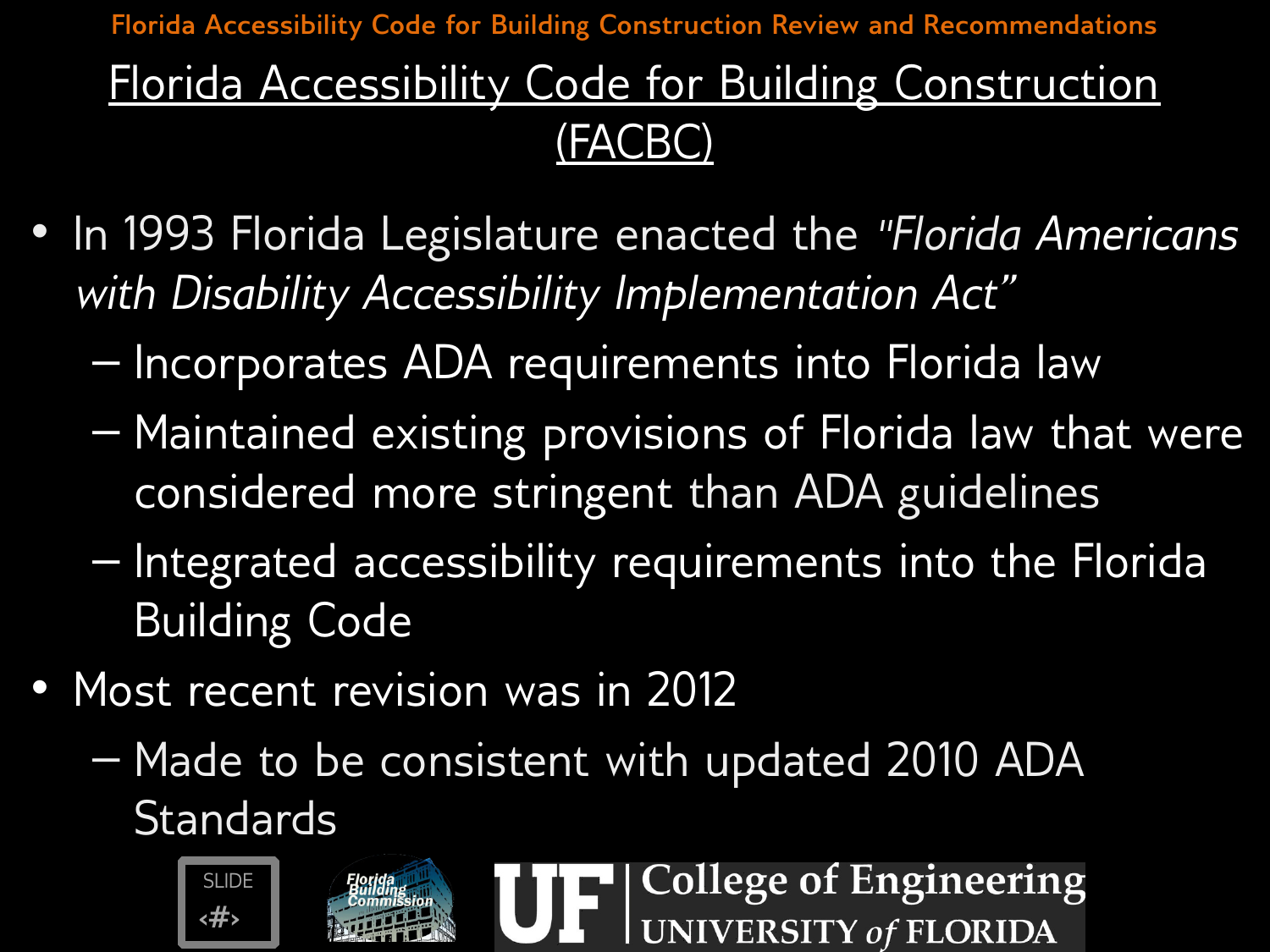

# Florida Accessibility Code for Building Construction (FACBC)
In 1993 Florida Legislature enacted the "Florida Americans with Disability Accessibility Implementation Act”
Incorporates ADA requirements into Florida law
Maintained existing provisions of Florida law that were considered more stringent than ADA guidelines
Integrated accessibility requirements into the Florida Building Code
Most recent revision was in 2012
Made to be consistent with updated 2010 ADA Standards